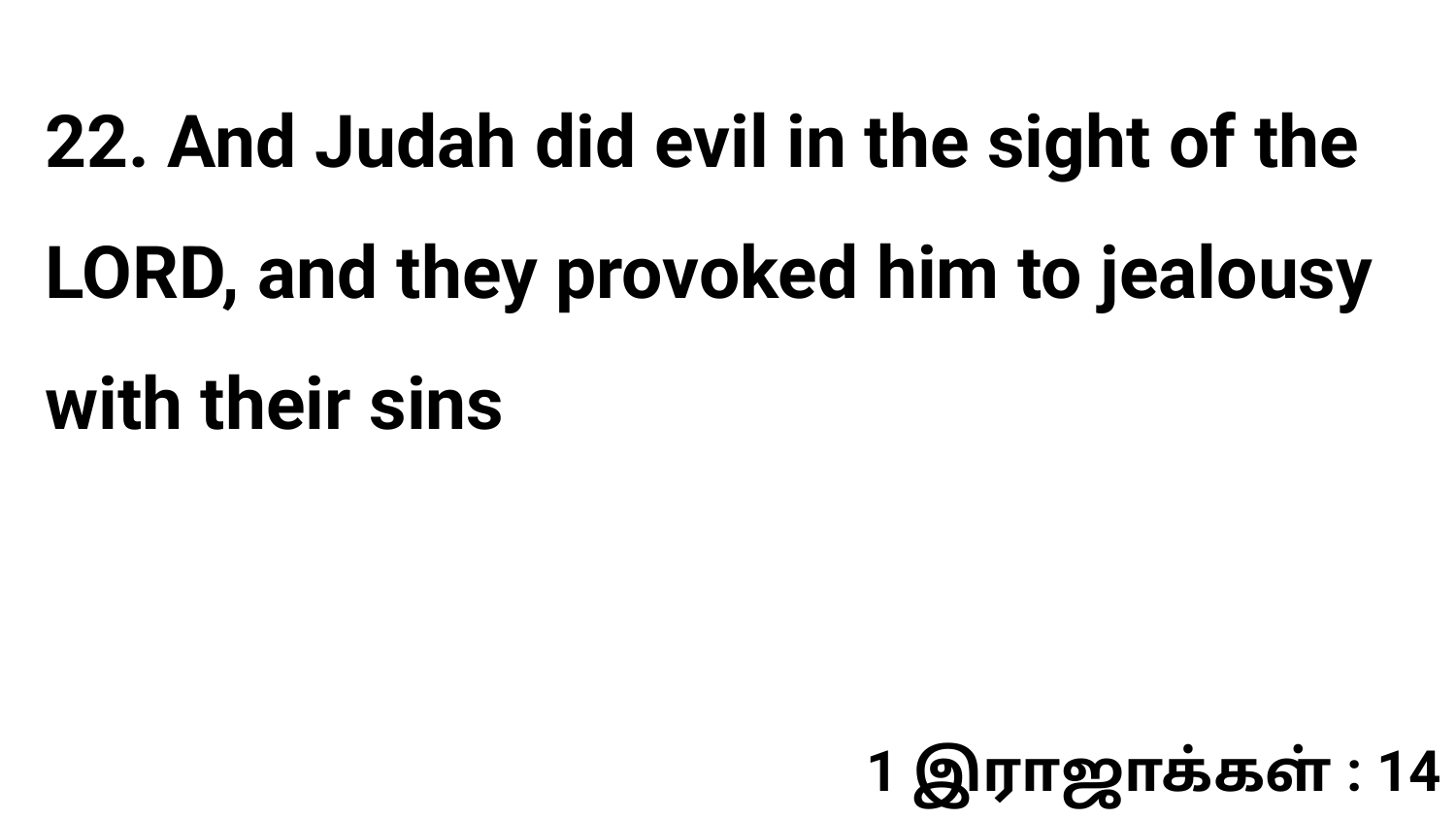

22. And Judah did evil in the sight of the LORD, and they provoked him to jealousy with their sins
1 இராஜாக்கள் : 14